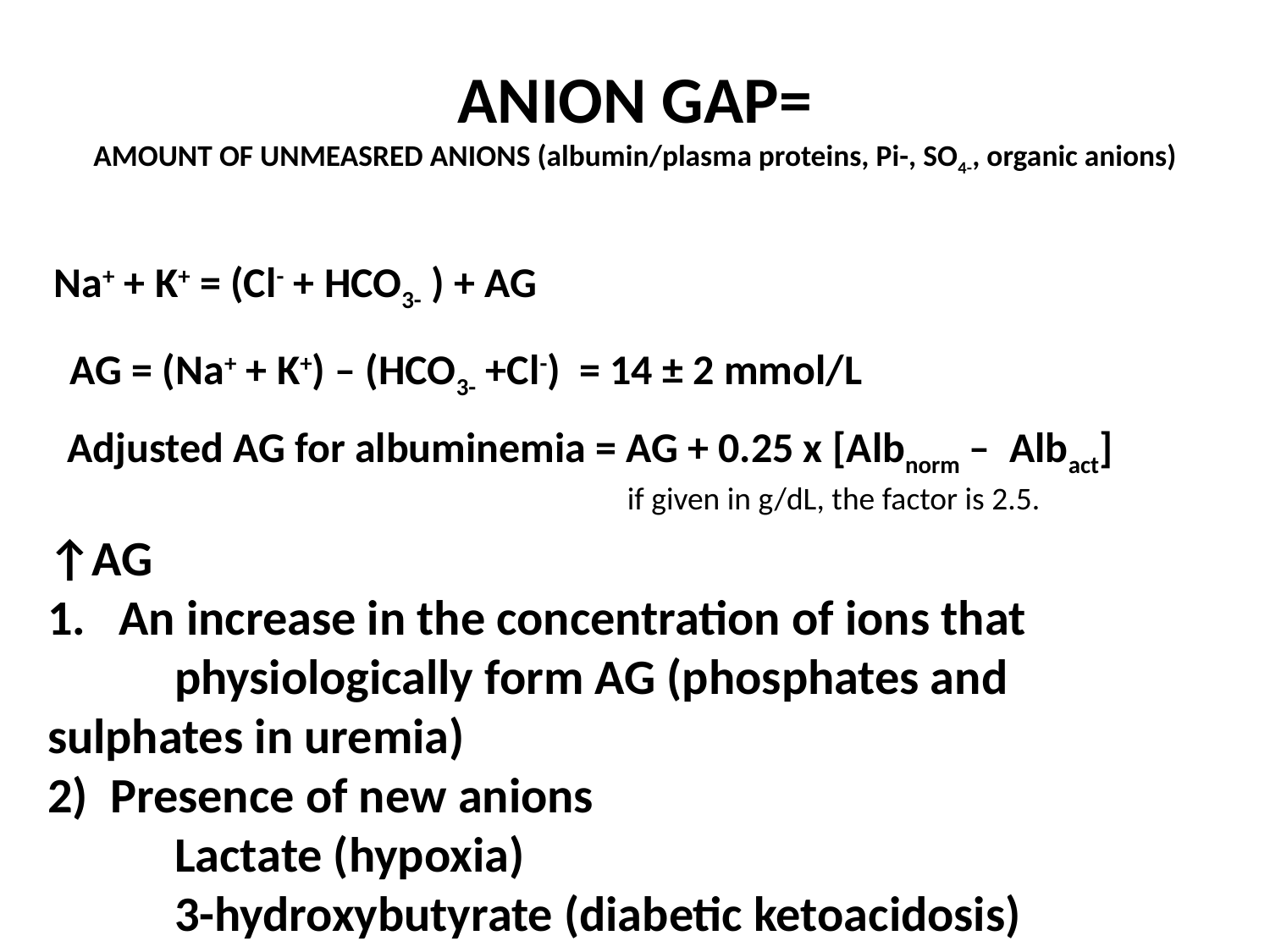

# ANION GAP= AMOUNT OF UNMEASRED ANIONS (albumin/plasma proteins, Pi-, SO4-, organic anions)
Na+ + K+ = (Cl- + HCO3- ) + AG
AG = (Na+ + K+) – (HCO3- +Cl-)  = 14 ± 2 mmol/L
Adjusted AG for albuminemia = AG + 0.25 x [Albnorm –  Albact]
 if given in g/dL, the factor is 2.5.
↑AG
An increase in the concentration of ions that
	physiologically form AG (phosphates and 	sulphates in uremia)
2)  Presence of new anions
	Lactate (hypoxia)
	3-hydroxybutyrate (diabetic ketoacidosis)